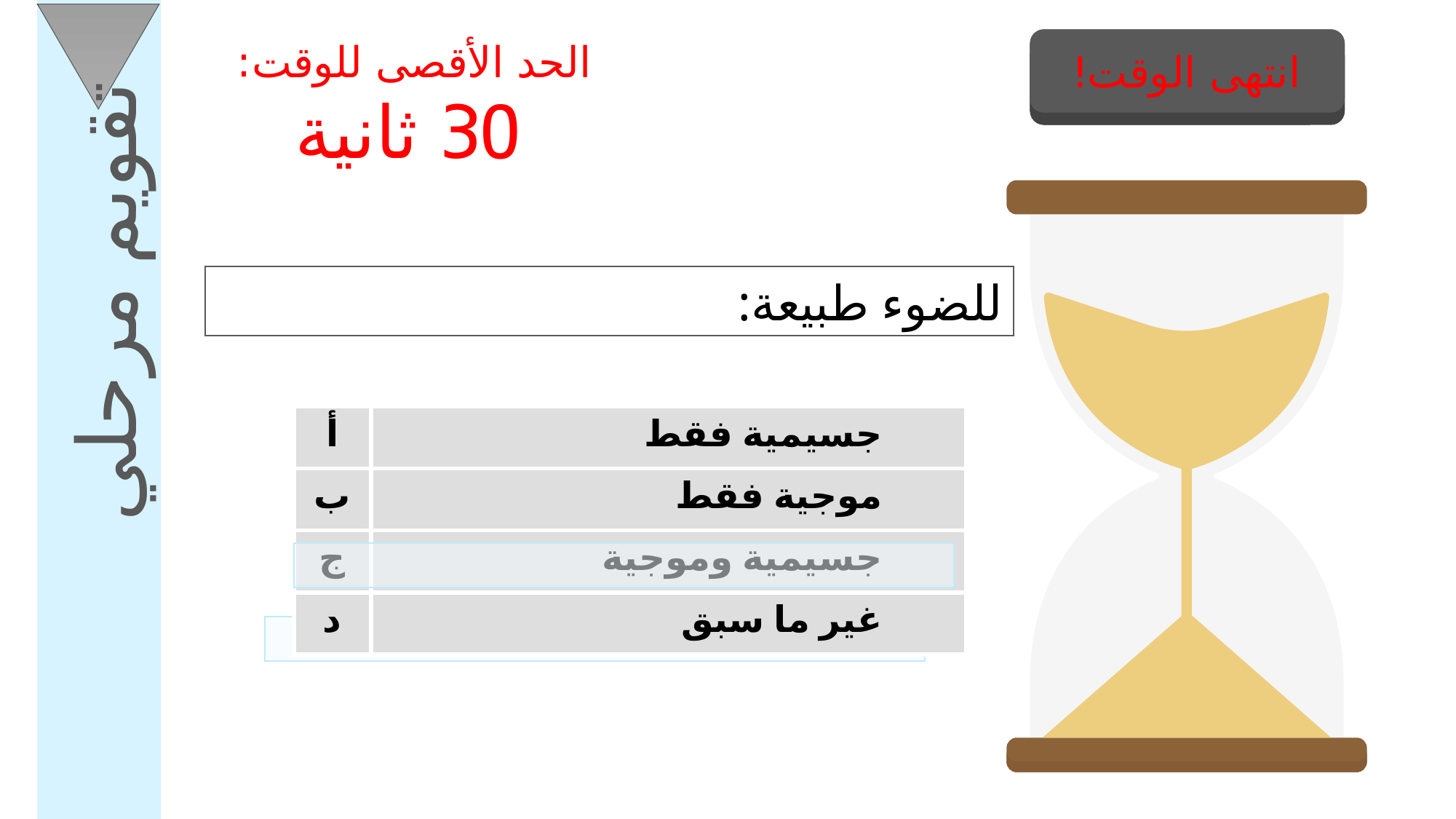

تقويم مرحلي
الحد الأقصى للوقت:
30 ثانية
بدء المؤقت

انتهى الوقت!

للضوء طبيعة:

| أ | جسيمية فقط |
| --- | --- |
| ب | موجية فقط |
| ج | جسيمية وموجية |
| د | غير ما سبق |